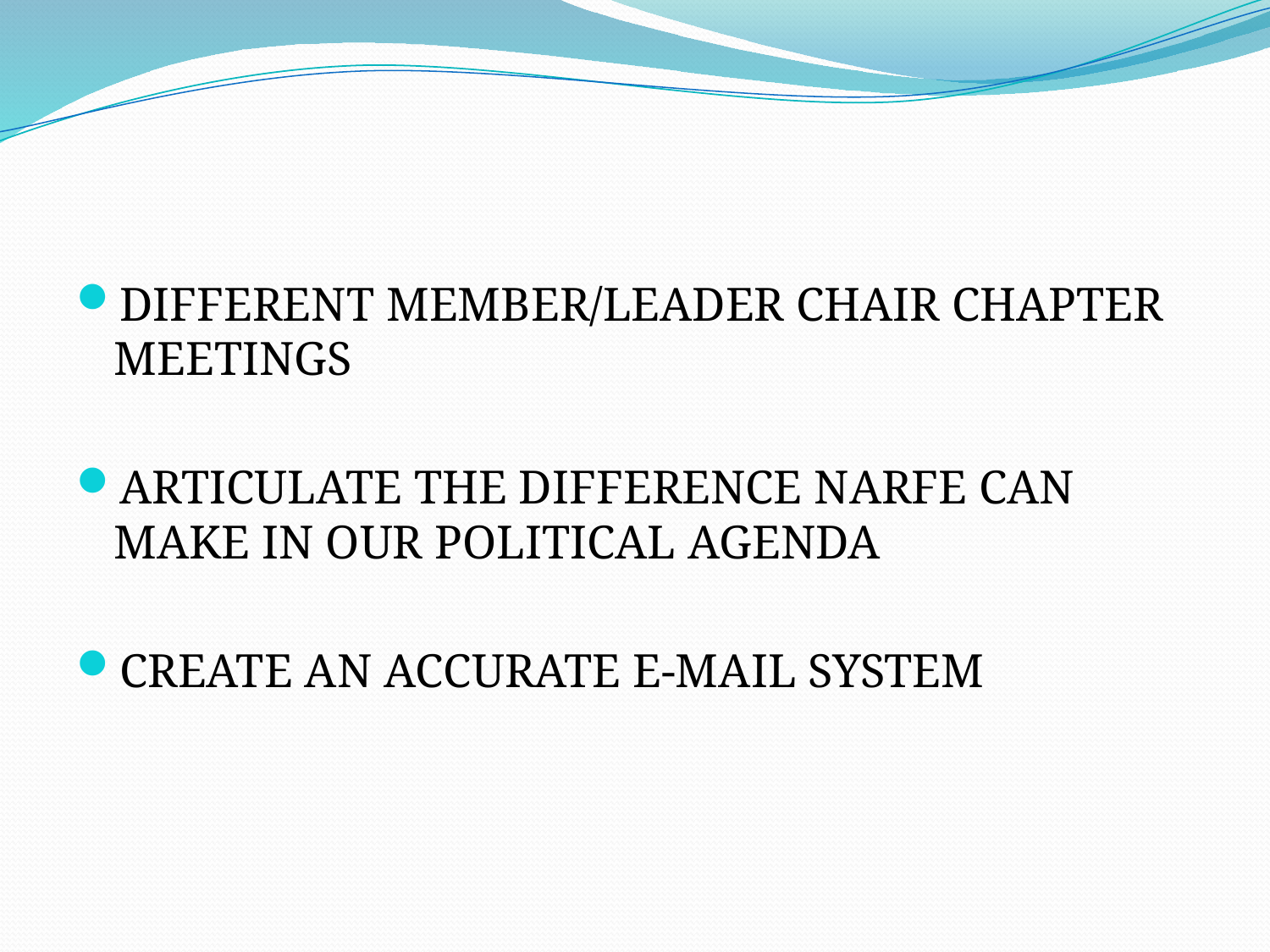

#
DIFFERENT MEMBER/LEADER CHAIR CHAPTER MEETINGS

ARTICULATE THE DIFFERENCE NARFE CAN MAKE IN OUR POLITICAL AGENDA

CREATE AN ACCURATE E-MAIL SYSTEM